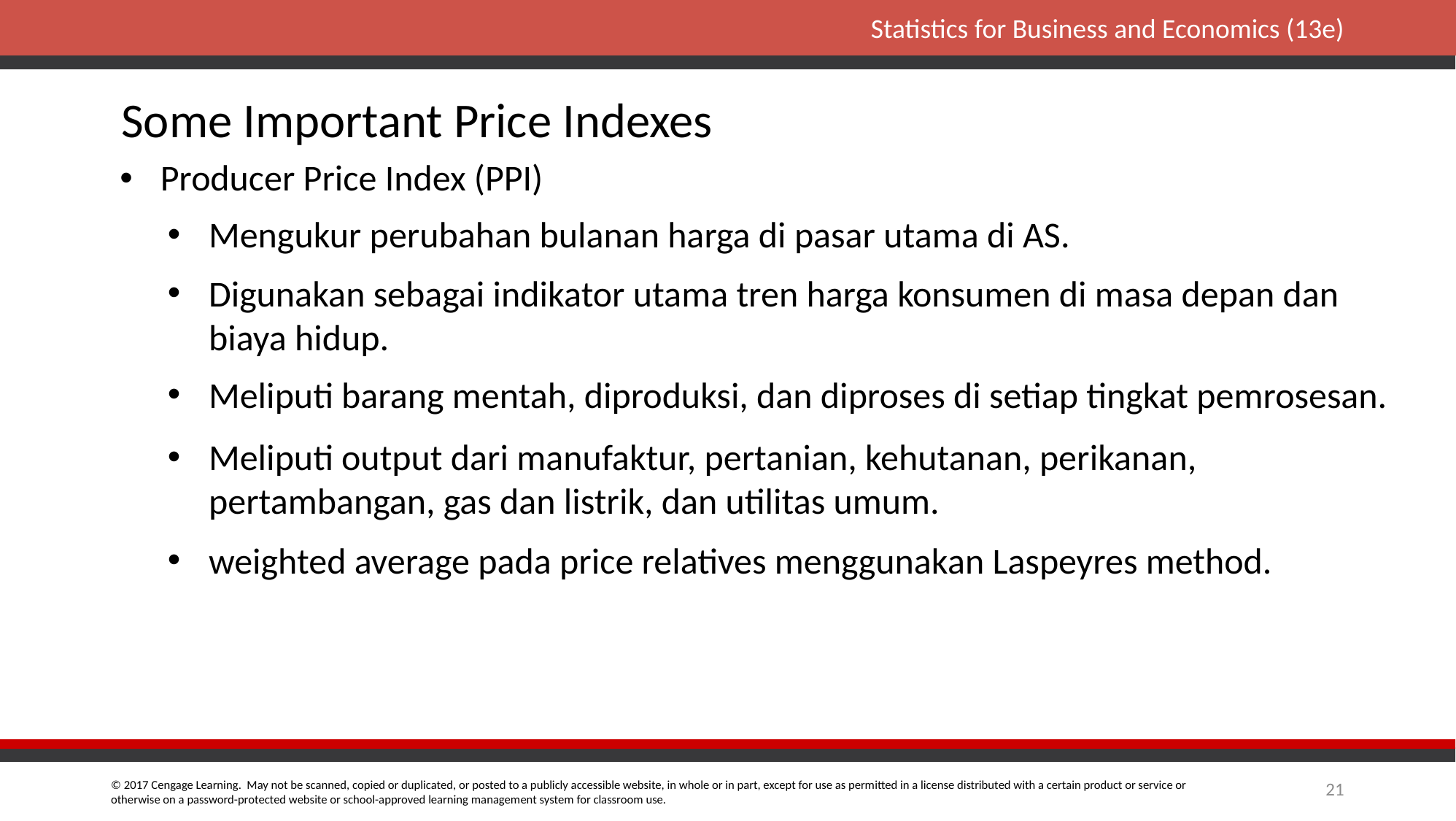

# Some Important Price Indexes
Producer Price Index (PPI)
Mengukur perubahan bulanan harga di pasar utama di AS.
Digunakan sebagai indikator utama tren harga konsumen di masa depan dan biaya hidup.
Meliputi barang mentah, diproduksi, dan diproses di setiap tingkat pemrosesan.
Meliputi output dari manufaktur, pertanian, kehutanan, perikanan, pertambangan, gas dan listrik, dan utilitas umum.
weighted average pada price relatives menggunakan Laspeyres method.
21